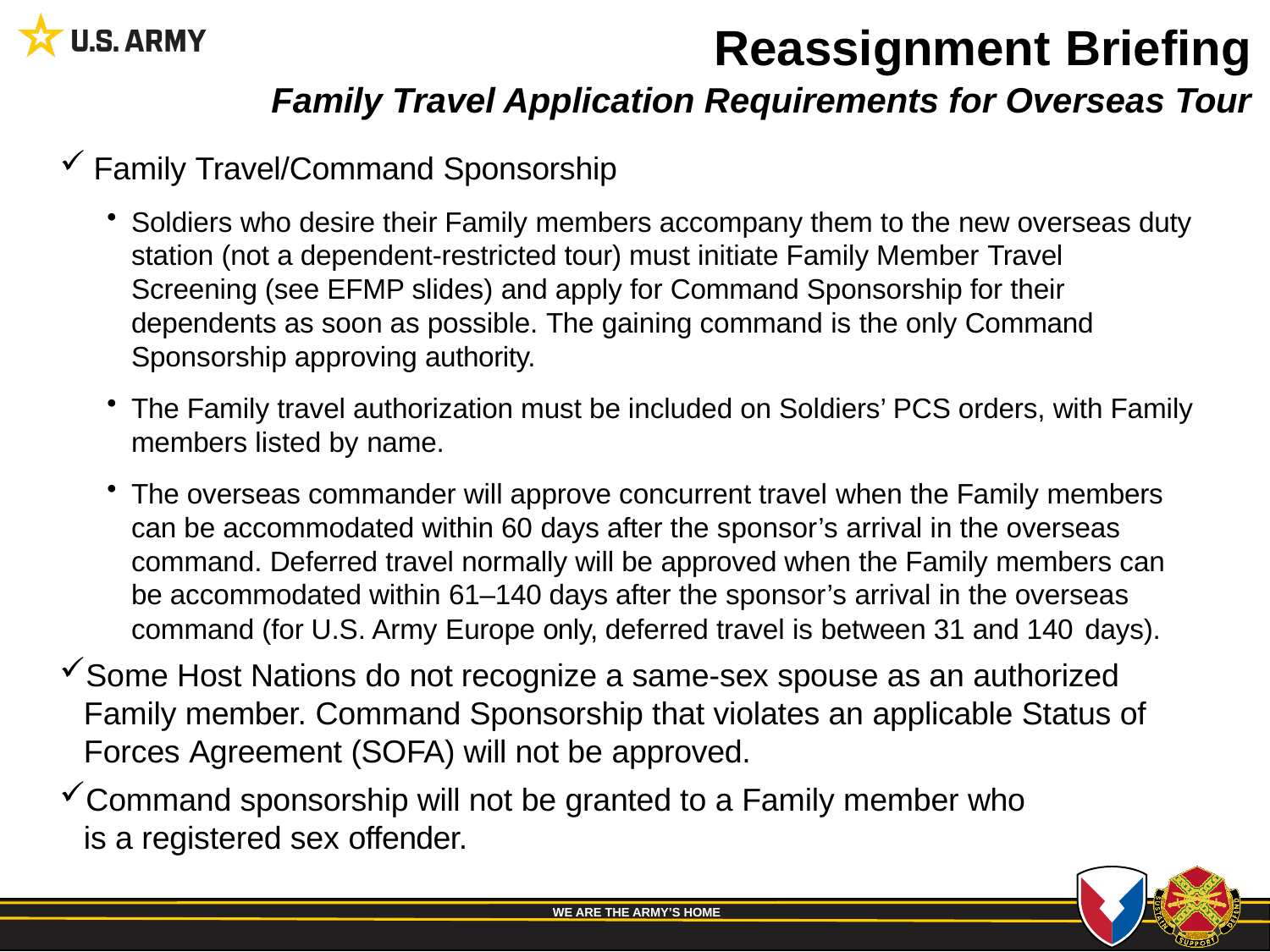

Reassignment Briefing
Family Travel Application Requirements for Overseas Tour
Family Travel/Command Sponsorship
Soldiers who desire their Family members accompany them to the new overseas duty  station (not a dependent-restricted tour) must initiate Family Member Travel  Screening (see EFMP slides) and apply for Command Sponsorship for their  dependents as soon as possible. The gaining command is the only Command  Sponsorship approving authority.
The Family travel authorization must be included on Soldiers’ PCS orders, with Family  members listed by name.
The overseas commander will approve concurrent travel when the Family members  can be accommodated within 60 days after the sponsor’s arrival in the overseas  command. Deferred travel normally will be approved when the Family members can  be accommodated within 61–140 days after the sponsor’s arrival in the overseas  command (for U.S. Army Europe only, deferred travel is between 31 and 140 days).
Some Host Nations do not recognize a same-sex spouse as an authorized  Family member. Command Sponsorship that violates an applicable Status of  Forces Agreement (SOFA) will not be approved.
Command sponsorship will not be granted to a Family member who  is a registered sex offender.